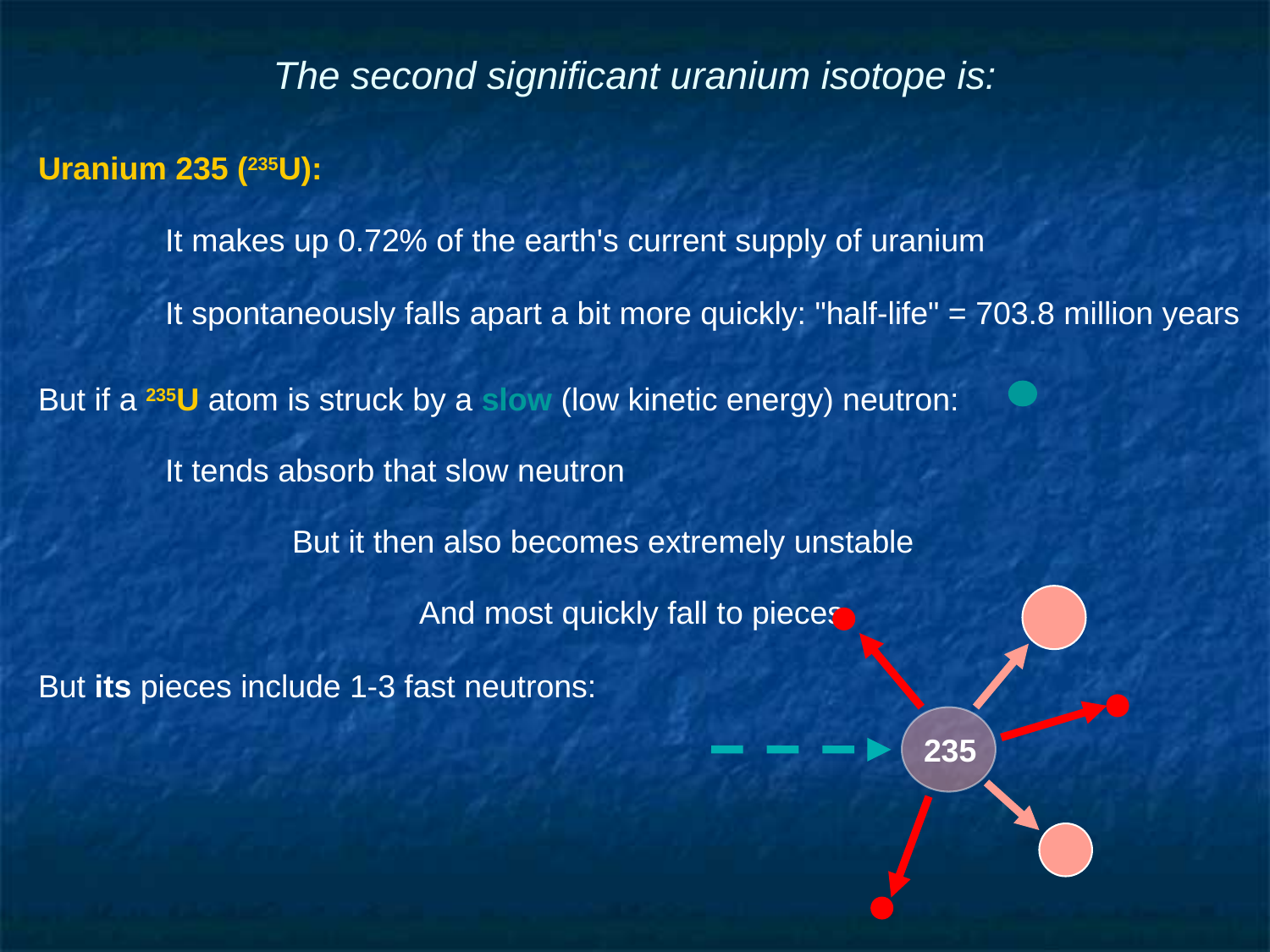

# The second significant uranium isotope is:
Uranium 235 (235U):

	It makes up 0.72% of the earth's current supply of uranium

	It spontaneously falls apart a bit more quickly: "half-life" = 703.8 million years

But if a 235U atom is struck by a slow (low kinetic energy) neutron:

	It tends absorb that slow neutron

		But it then also becomes extremely unstable

			And most quickly fall to pieces

But its pieces include 1-3 fast neutrons:

235